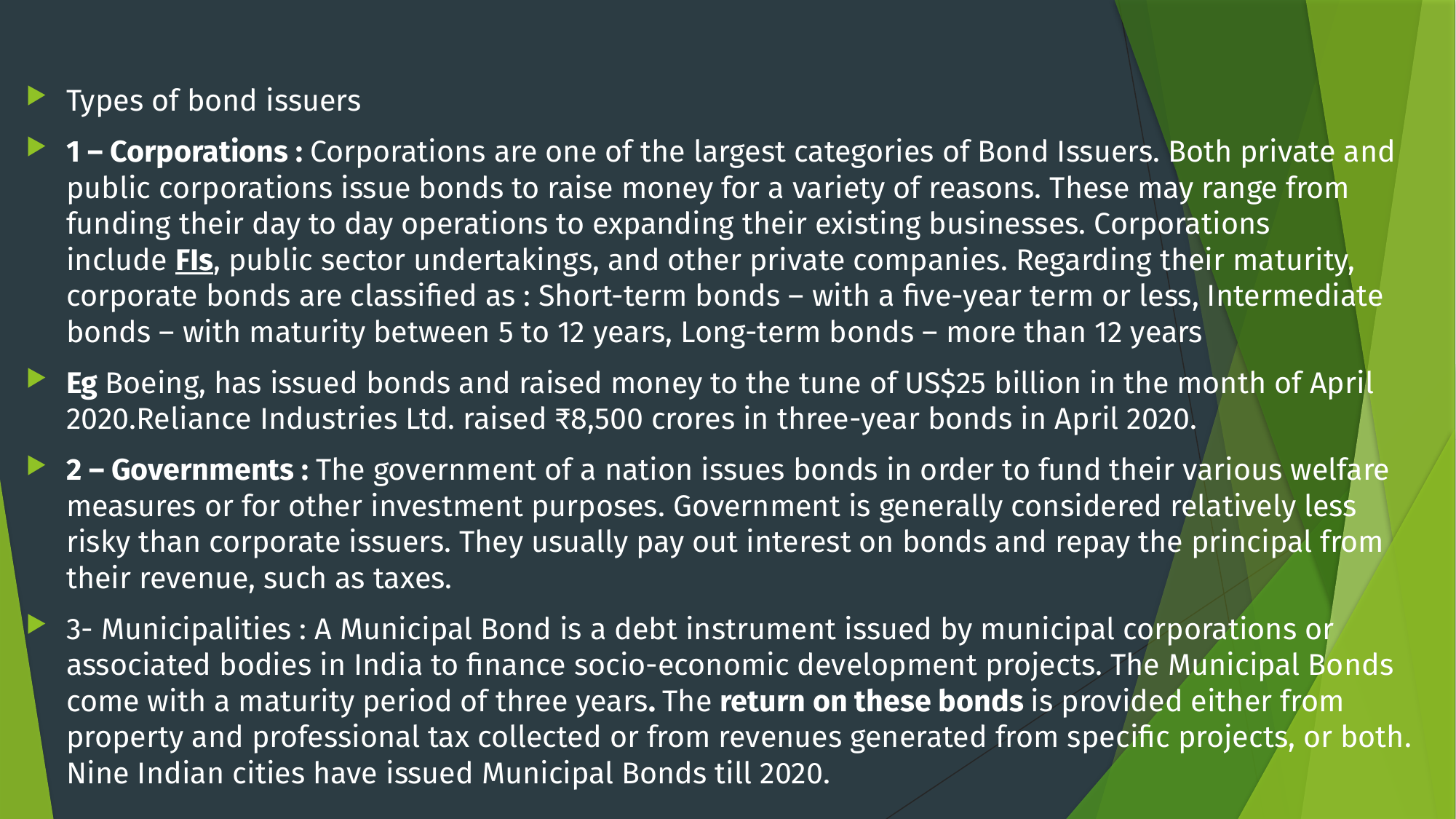

#
Types of bond issuers
1 – Corporations : Corporations are one of the largest categories of Bond Issuers. Both private and public corporations issue bonds to raise money for a variety of reasons. These may range from funding their day to day operations to expanding their existing businesses. Corporations include FIs, public sector undertakings, and other private companies. Regarding their maturity, corporate bonds are classified as : Short-term bonds – with a five-year term or less, Intermediate bonds – with maturity between 5 to 12 years, Long-term bonds – more than 12 years
Eg Boeing, has issued bonds and raised money to the tune of US$25 billion in the month of April 2020.Reliance Industries Ltd. raised ₹8,500 crores in three-year bonds in April 2020.
2 – Governments : The government of a nation issues bonds in order to fund their various welfare measures or for other investment purposes. Government is generally considered relatively less risky than corporate issuers. They usually pay out interest on bonds and repay the principal from their revenue, such as taxes.
3- Municipalities : A Municipal Bond is a debt instrument issued by municipal corporations or associated bodies in India to finance socio-economic development projects. The Municipal Bonds come with a maturity period of three years. The return on these bonds is provided either from property and professional tax collected or from revenues generated from specific projects, or both. Nine Indian cities have issued Municipal Bonds till 2020.